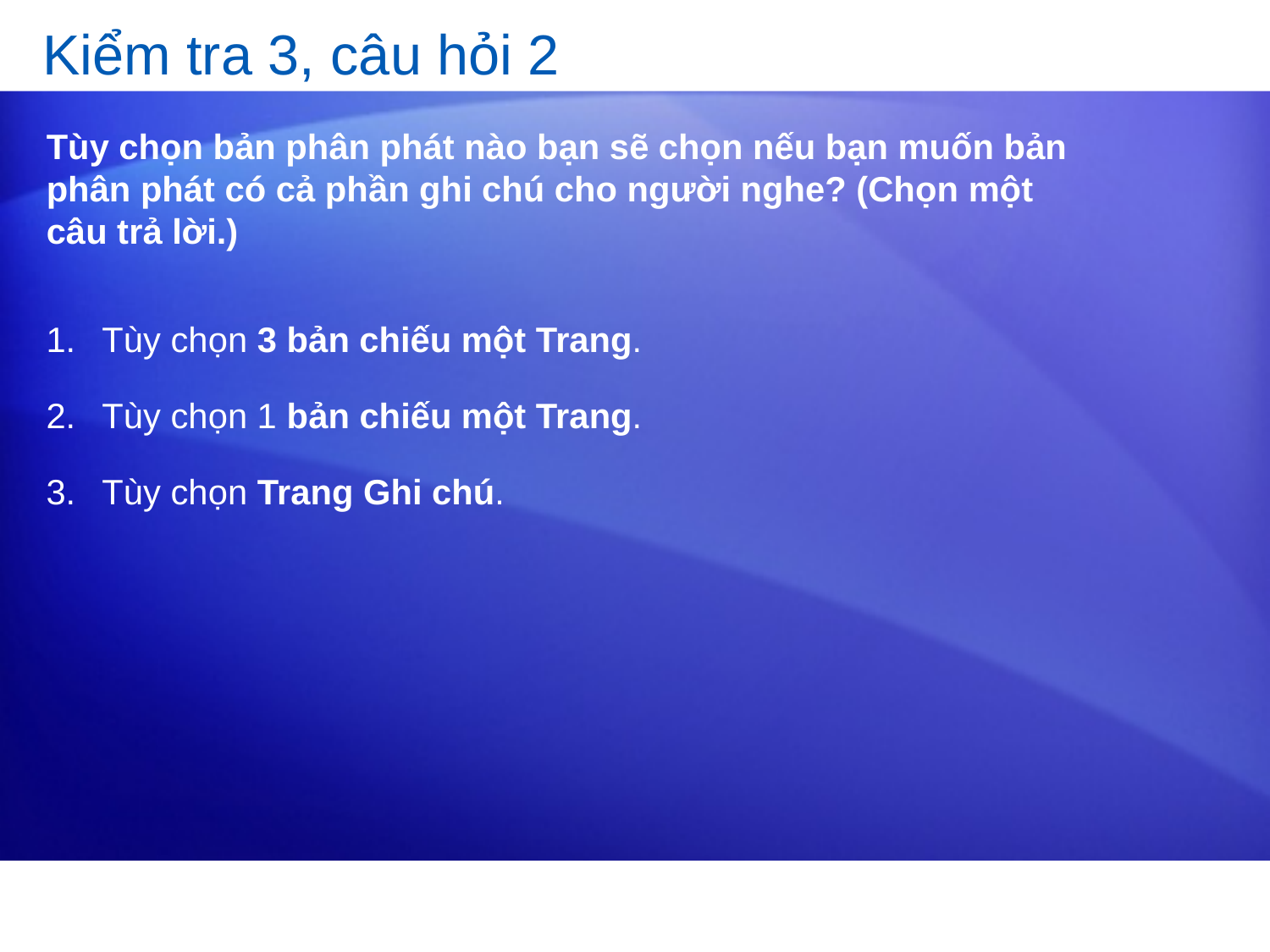

# Kiểm tra 3, câu hỏi 2
Tùy chọn bản phân phát nào bạn sẽ chọn nếu bạn muốn bản phân phát có cả phần ghi chú cho người nghe? (Chọn một câu trả lời.)
Tùy chọn 3 bản chiếu một Trang.
Tùy chọn 1 bản chiếu một Trang.
Tùy chọn Trang Ghi chú.